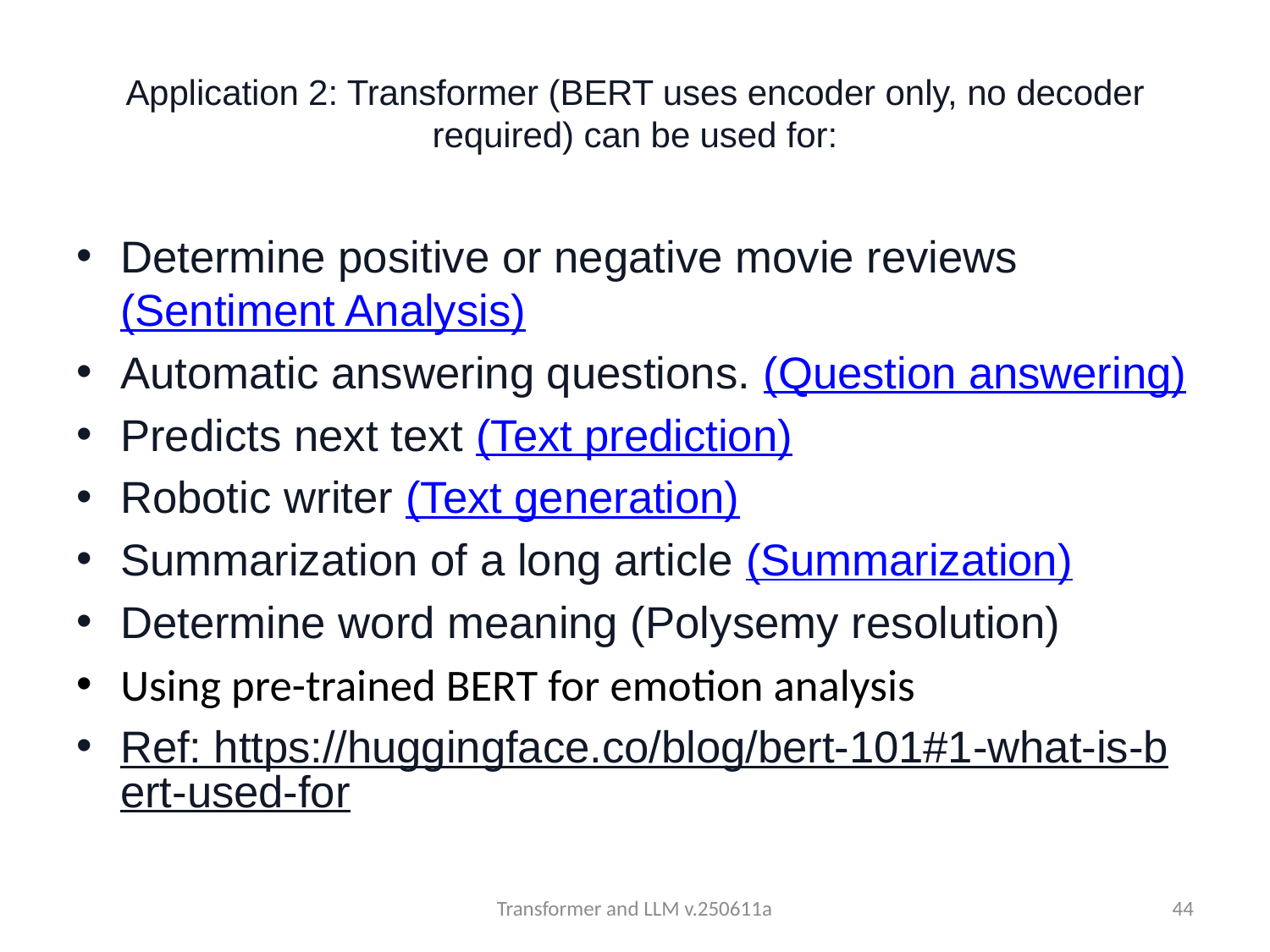

# Application 2: Transformer (BERT uses encoder only, no decoder required) can be used for:
Determine positive or negative movie reviews (Sentiment Analysis)
Automatic answering questions. (Question answering)
Predicts next text (Text prediction)
Robotic writer (Text generation)
Summarization of a long article (Summarization)
Determine word meaning (Polysemy resolution)
Using pre-trained BERT for emotion analysis
Ref: https://huggingface.co/blog/bert-101#1-what-is-bert-used-for

Transformer and LLM v.250611a
44